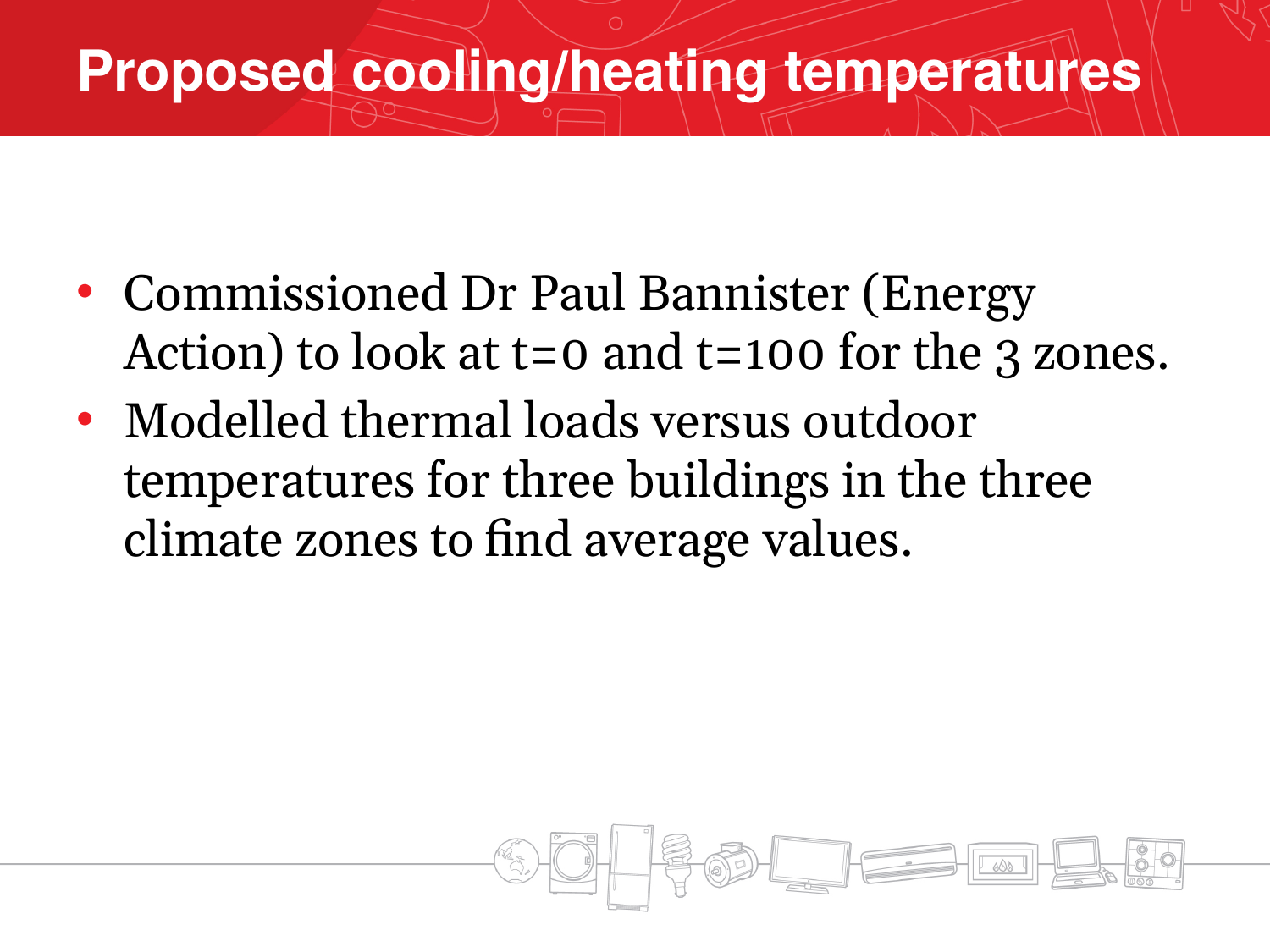

# Proposed cooling/heating temperatures
Commissioned Dr Paul Bannister (Energy Action) to look at t=0 and t=100 for the 3 zones.
Modelled thermal loads versus outdoor temperatures for three buildings in the three climate zones to find average values.